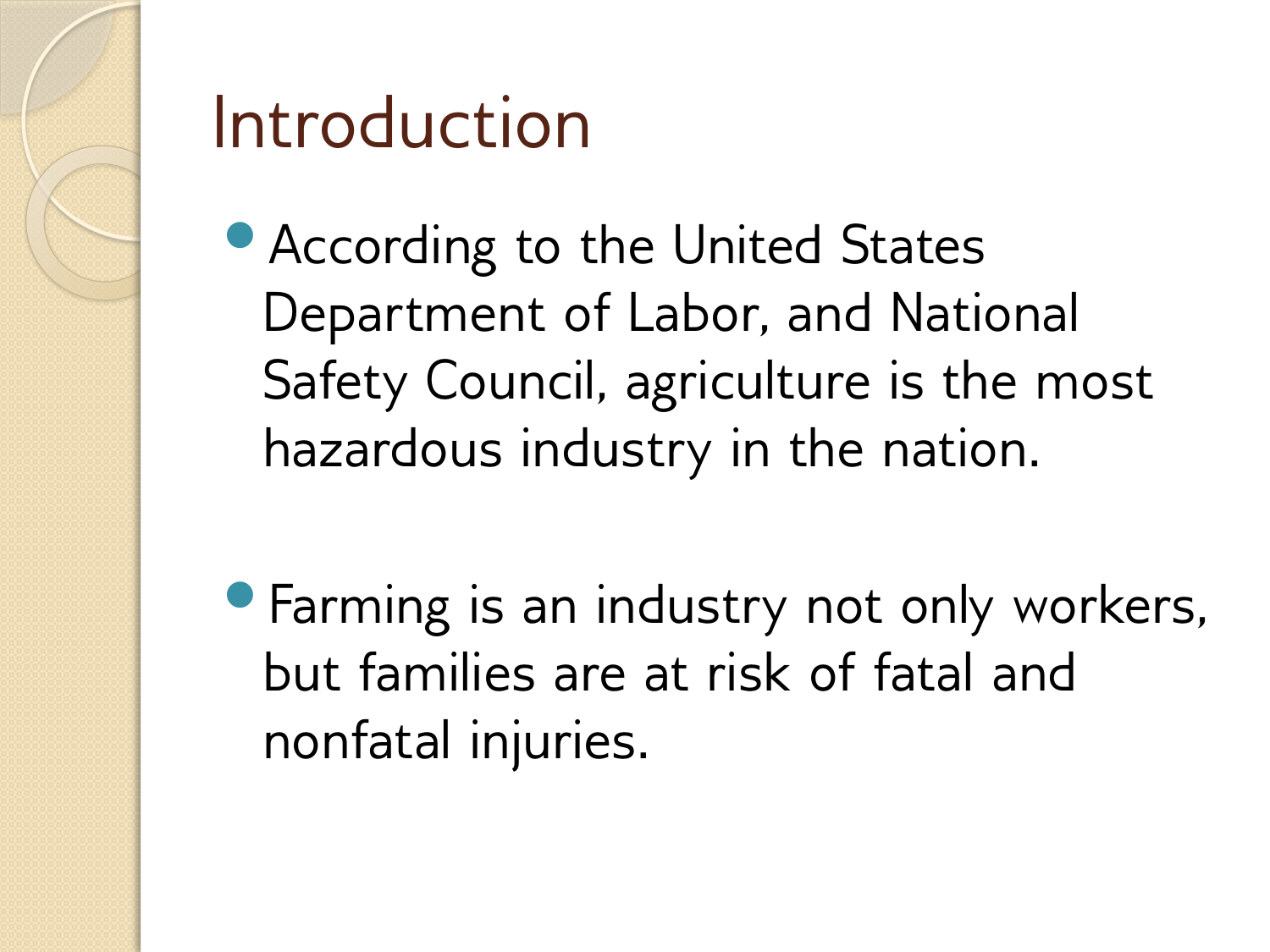

# Introduction
According to the United States Department of Labor, and National Safety Council, agriculture is the most hazardous industry in the nation.

Farming is an industry not only workers, but families are at risk of fatal and nonfatal injuries.